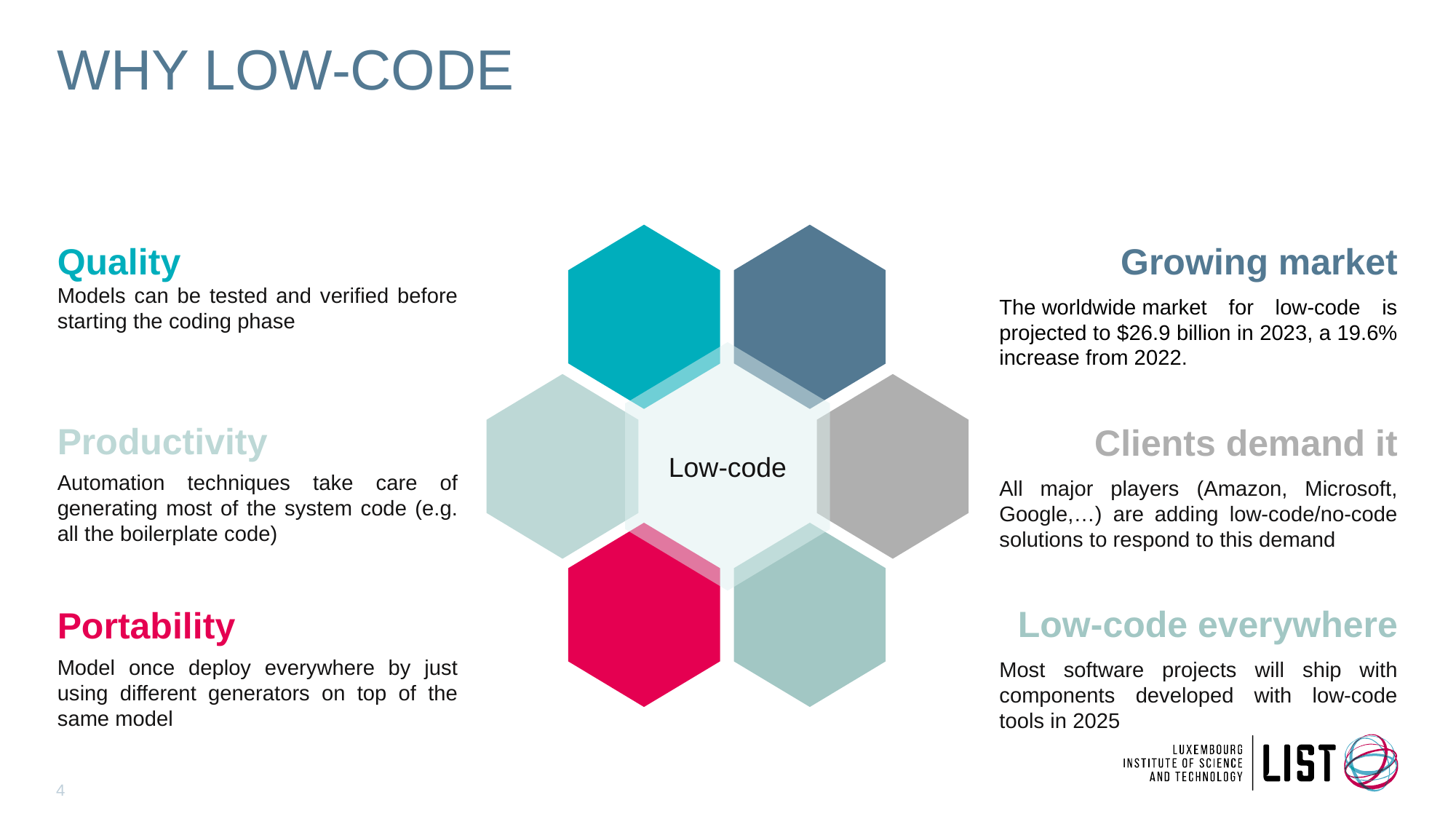

# WHY LOW-CODE

Quality
Models can be tested and verified before starting the coding phase
Productivity
Automation techniques take care of generating most of the system code (e.g. all the boilerplate code)
Portability
Model once deploy everywhere by just using different generators on top of the same model

Low-code

Growing market
The worldwide market for low-code is projected to $26.9 billion in 2023, a 19.6% increase from 2022.
01
06
Clients demand it
All major players (Amazon, Microsoft, Google,…) are adding low-code/no-code solutions to respond to this demand
Low-code everywhere
Most software projects will ship with components developed with low-code tools in 2025
02
05
03
04
4